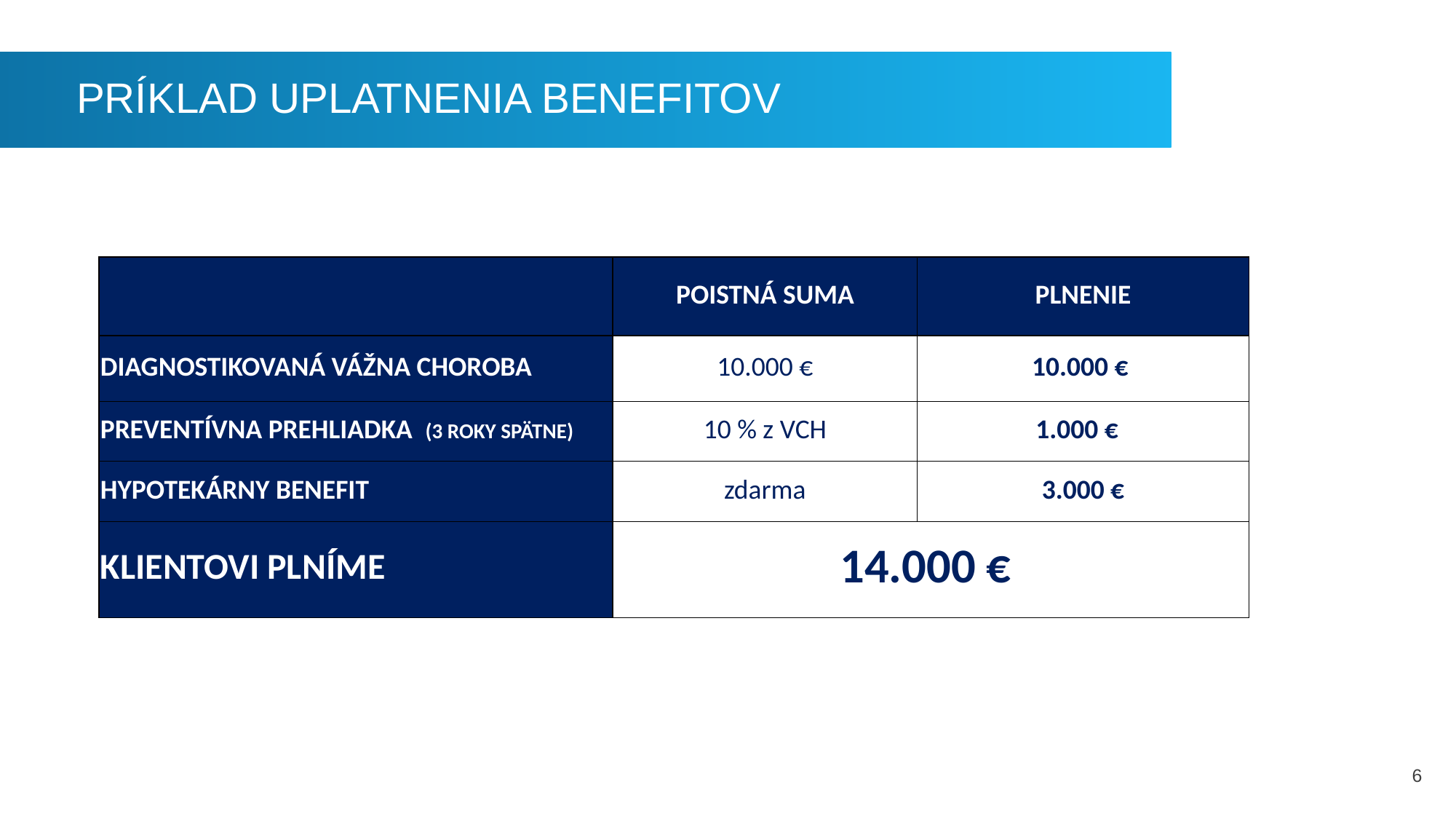

PRÍKLAD UPLATNENIA BENEFITOV
|  | POISTNÁ SUMA | PLNENIE |
| --- | --- | --- |
| DIAGNOSTIKOVANÁ VÁŽNA CHOROBA | 10.000 € | 10.000 € |
| PREVENTÍVNA PREHLIADKA (3 ROKY SPÄTNE) | 10 % z VCH | 1.000 € |
| HYPOTEKÁRNY BENEFIT | zdarma | 3.000 € |
| KLIENTOVI PLNÍME | 14.000 € |  |
6